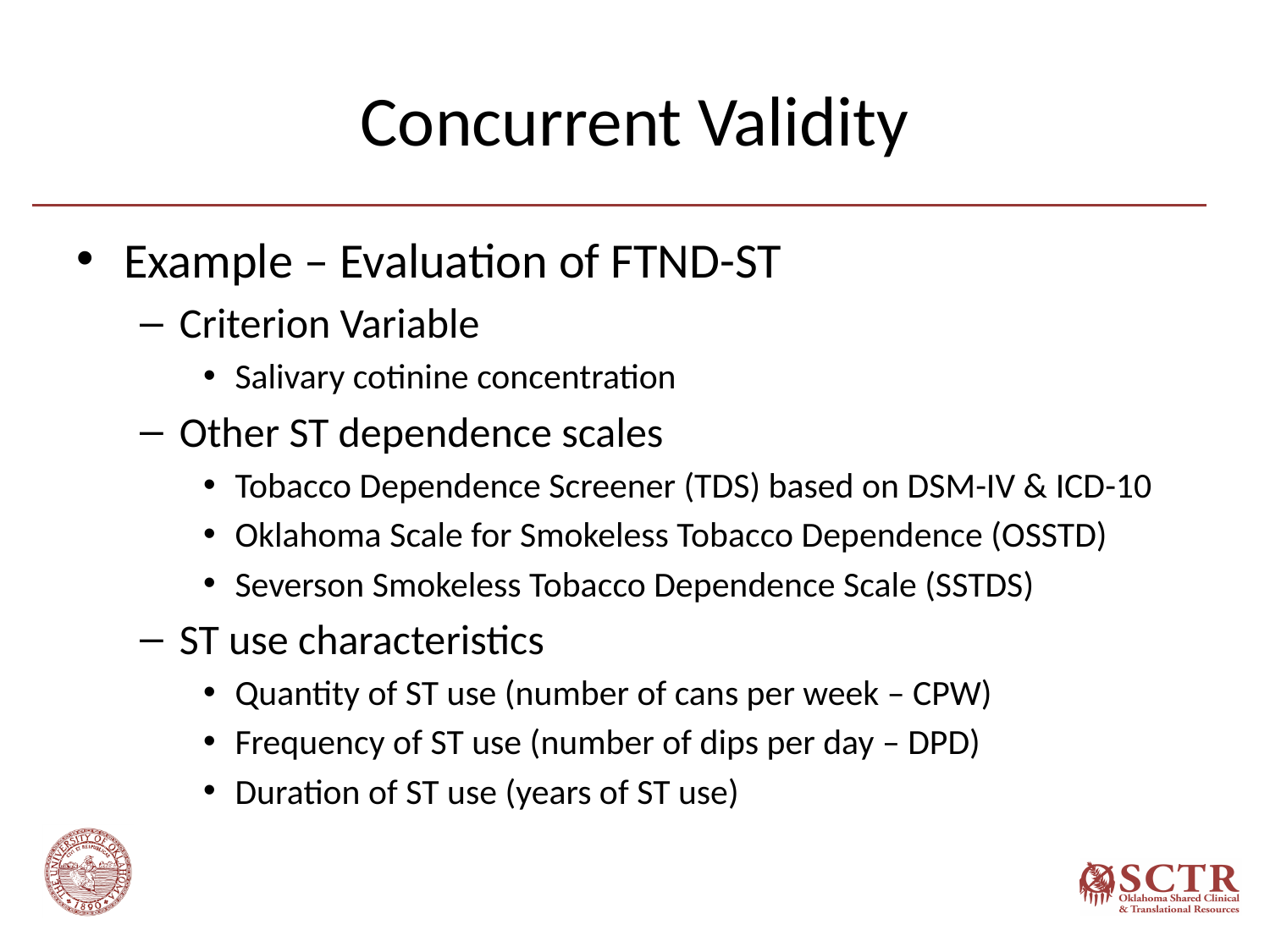

# Concurrent Validity
Example – Evaluation of FTND-ST
Criterion Variable
Salivary cotinine concentration
Other ST dependence scales
Tobacco Dependence Screener (TDS) based on DSM-IV & ICD-10
Oklahoma Scale for Smokeless Tobacco Dependence (OSSTD)
Severson Smokeless Tobacco Dependence Scale (SSTDS)
ST use characteristics
Quantity of ST use (number of cans per week – CPW)
Frequency of ST use (number of dips per day – DPD)
Duration of ST use (years of ST use)